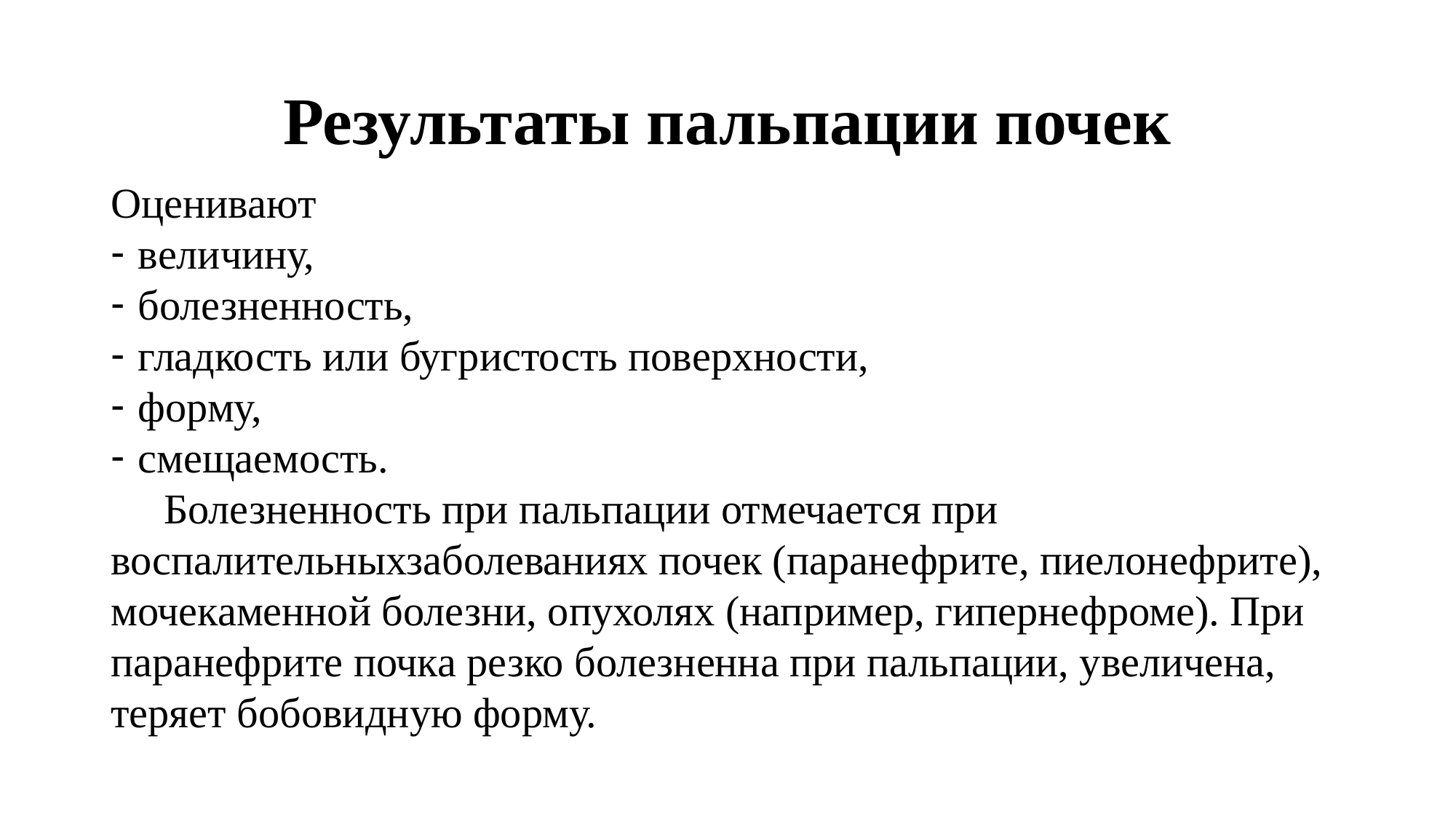

# Результаты пальпации почек
Оценивают
величину,
болезненность,
гладкость или бугристость поверхности,
форму,
смещаемость.
     Болезненность при пальпации отмечается при воспалительныхзаболеваниях почек (паранефрите, пиелонефрите), мочекаменной болезни, опухолях (например, гипернефроме). При паранефрите почка резко болезненна при пальпации, увеличена, теряет бобовидную форму.